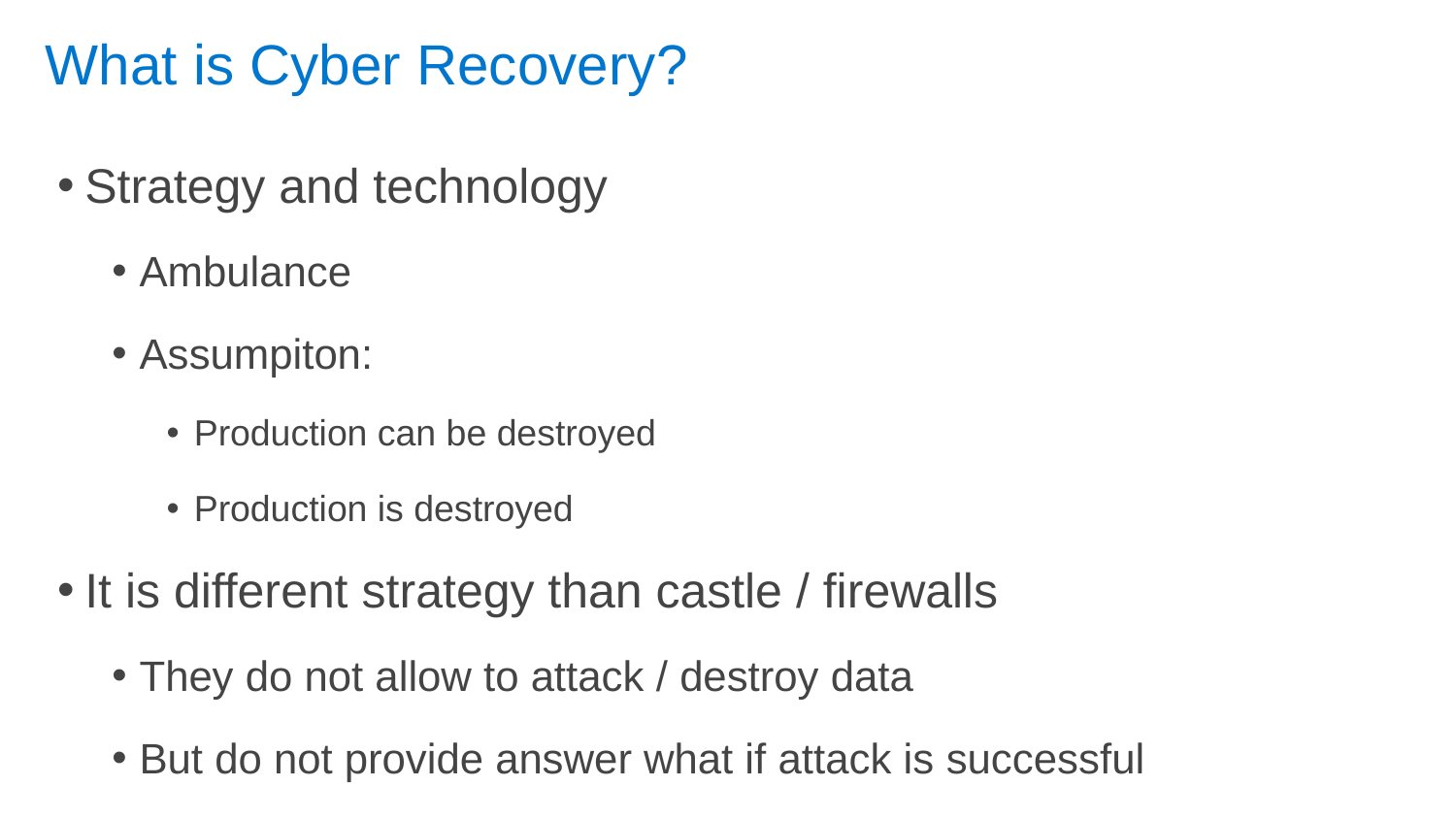

# What is Cyber Recovery?
Strategy and technology
Ambulance
Assumpiton:
Production can be destroyed
Production is destroyed
It is different strategy than castle / firewalls
They do not allow to attack / destroy data
But do not provide answer what if attack is successful